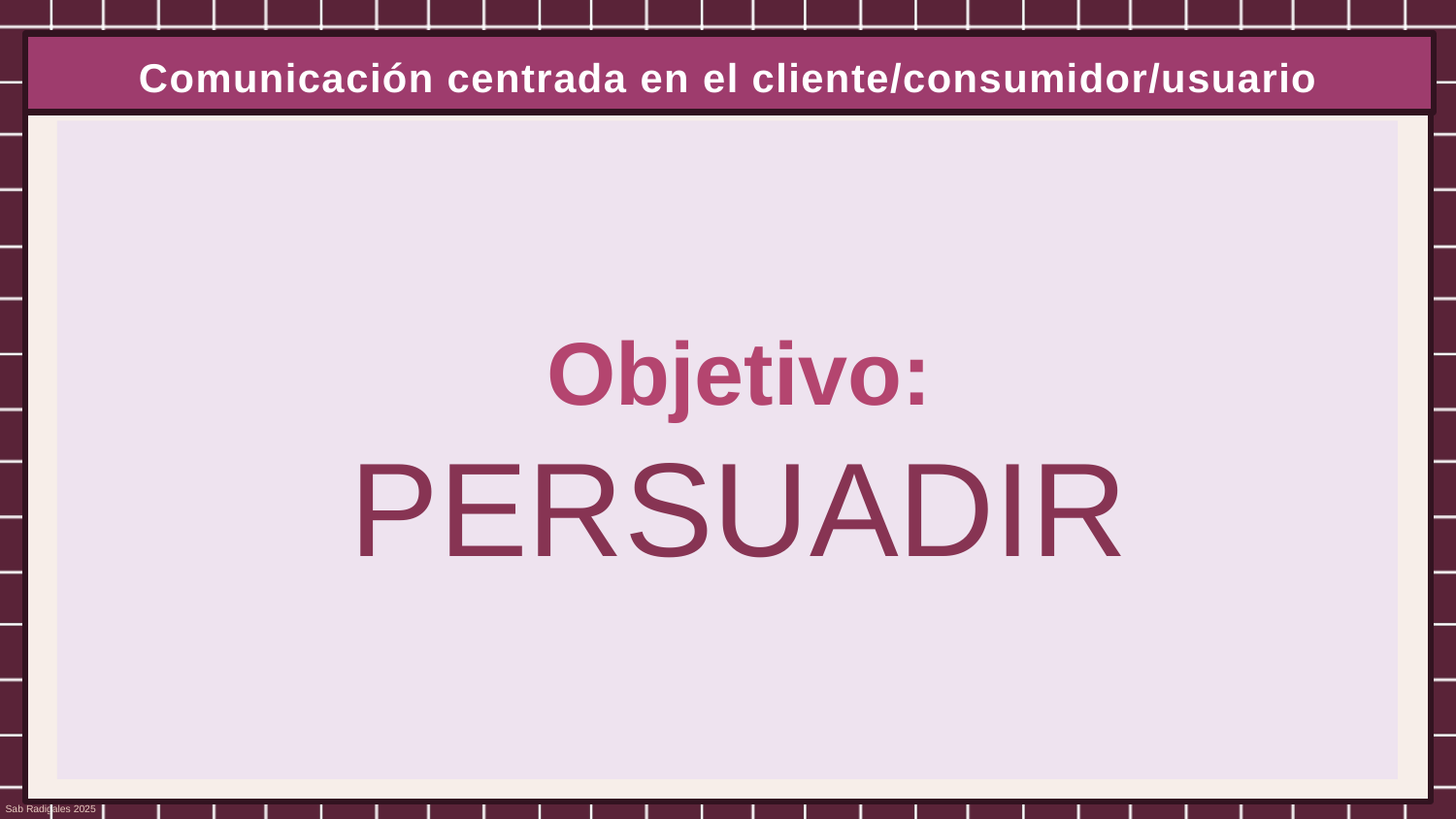

Comunicación centrada en el cliente/consumidor/usuario
Objetivo:
PERSUADIR
Publicidad tradicional
Nuevos medios
(Copy publicitario)
Anuncios de TV (guion, supers, locución y doblaje, control)
Cuñas de radio
Publicidad en prensa
OOH (Out Of Home)
POS (publicidad en punto de venta)
Anuncios bumper
Publicaciones en redes sociales
Contenidos web: banners, sitios
y páginas (campañas), takeovers [LQA +UAT]
Contenidos móviles/app: microcopy, notificaciones, SMS, contenido interactivo (juegos, cuestionarios, UI…) [LQA+UAT]